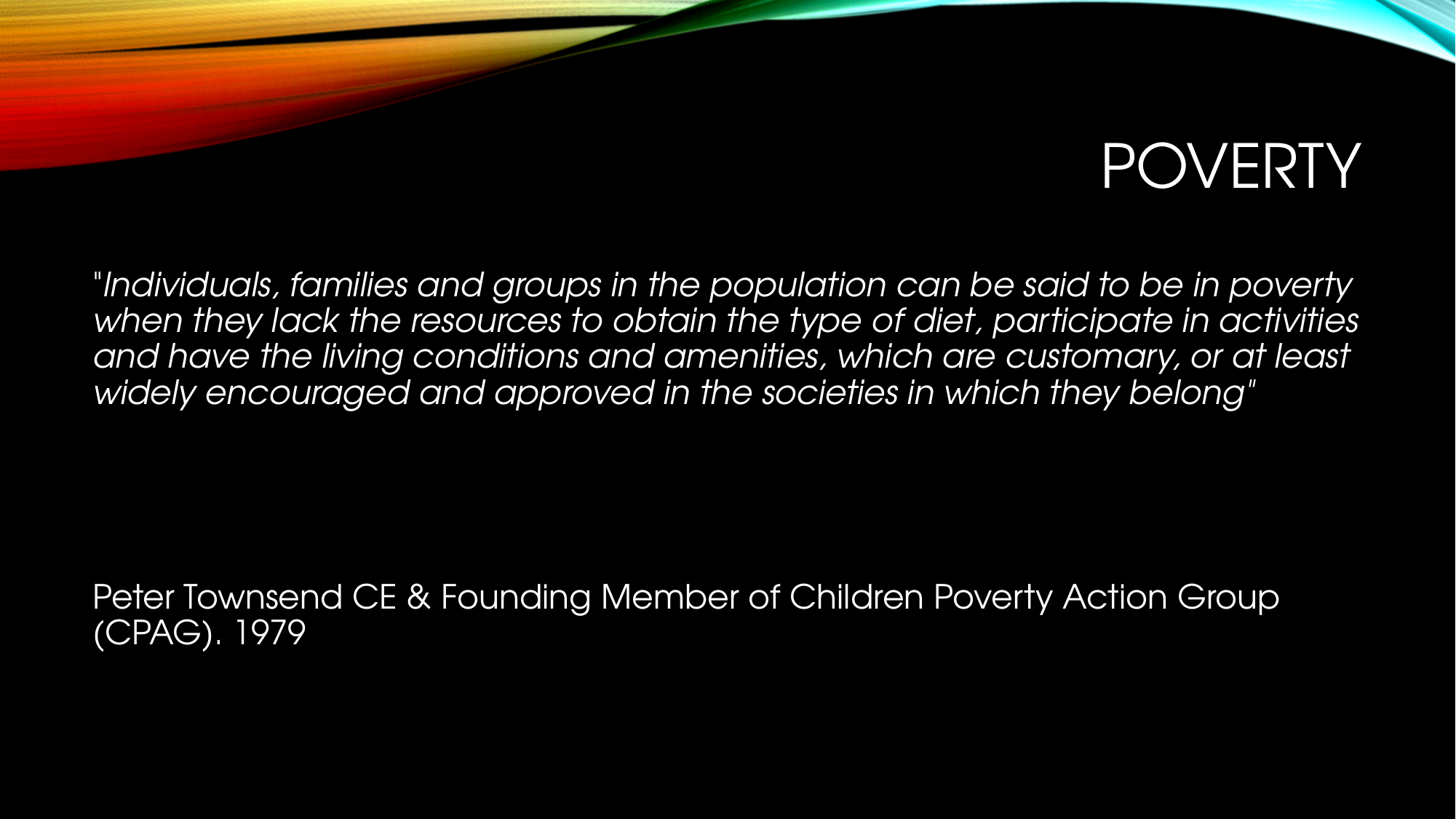

# Poverty
"Individuals, families and groups in the population can be said to be in poverty when they lack the resources to obtain the type of diet, participate in activities and have the living conditions and amenities, which are customary, or at least widely encouraged and approved in the societies in which they belong"

Peter Townsend CE & Founding Member of Children Poverty Action Group (CPAG). 1979